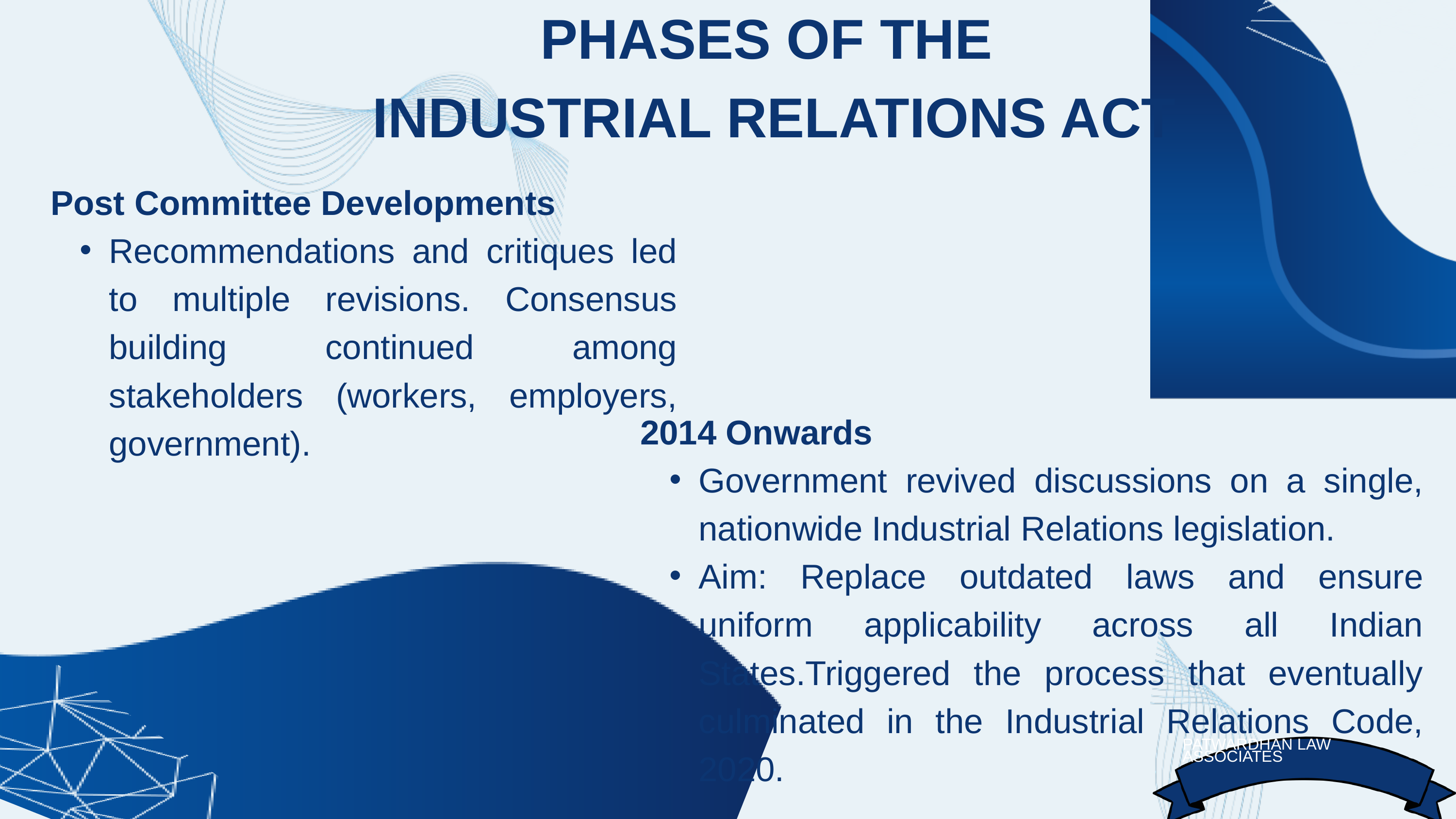

PHASES OF THE
INDUSTRIAL RELATIONS ACT

Post Committee Developments
Recommendations and critiques led to multiple revisions. Consensus building continued among stakeholders (workers, employers, government).

2014 Onwards
Government revived discussions on a single, nationwide Industrial Relations legislation.
Aim: Replace outdated laws and ensure uniform applicability across all Indian States.Triggered the process that eventually culminated in the Industrial Relations Code, 2020.

PATWARDHAN LAW ASSOCIATES